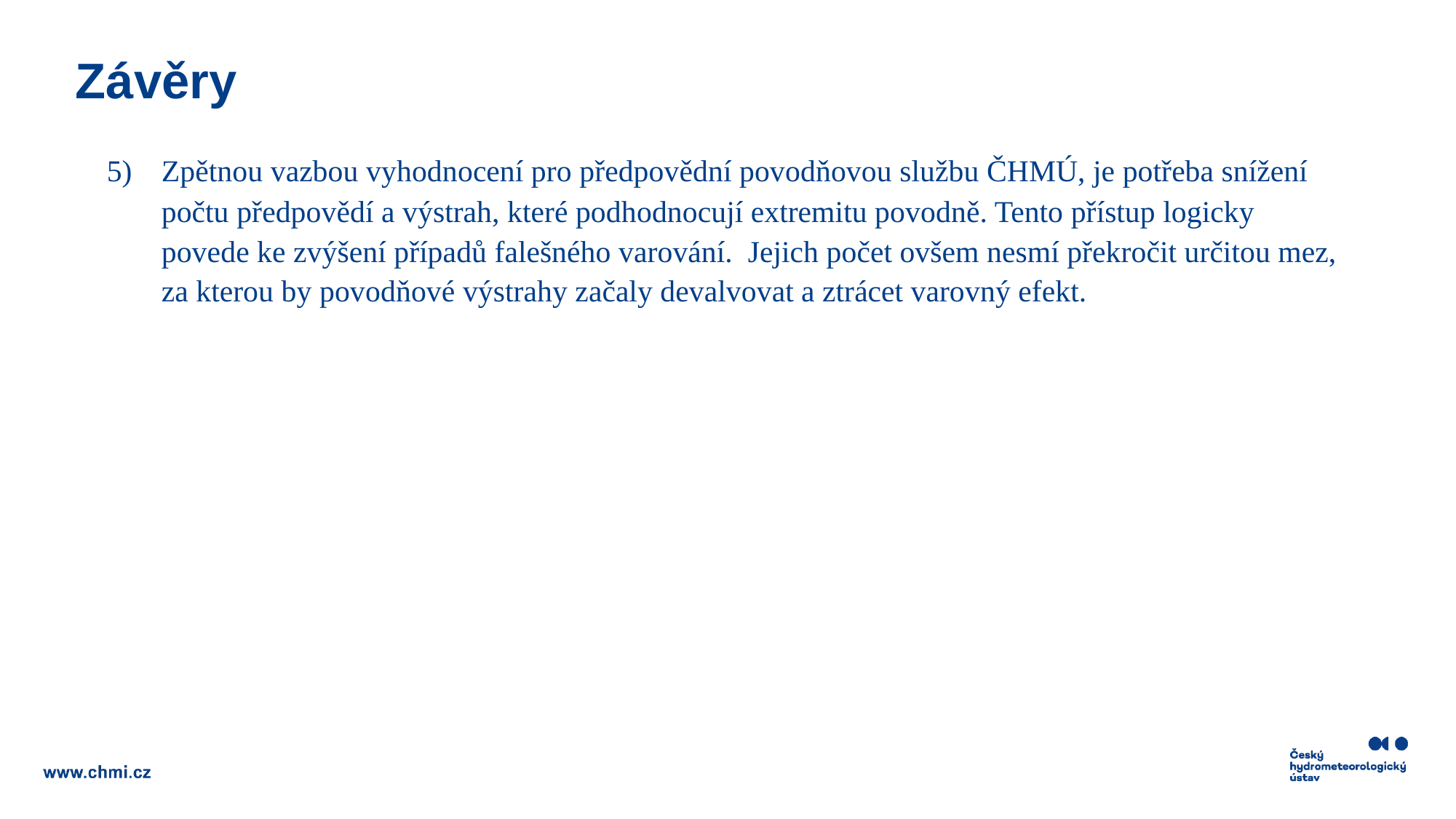

# Závěry
Zpětnou vazbou vyhodnocení pro předpovědní povodňovou službu ČHMÚ, je potřeba snížení počtu předpovědí a výstrah, které podhodnocují extremitu povodně. Tento přístup logicky povede ke zvýšení případů falešného varování.  Jejich počet ovšem nesmí překročit určitou mez, za kterou by povodňové výstrahy začaly devalvovat a ztrácet varovný efekt.